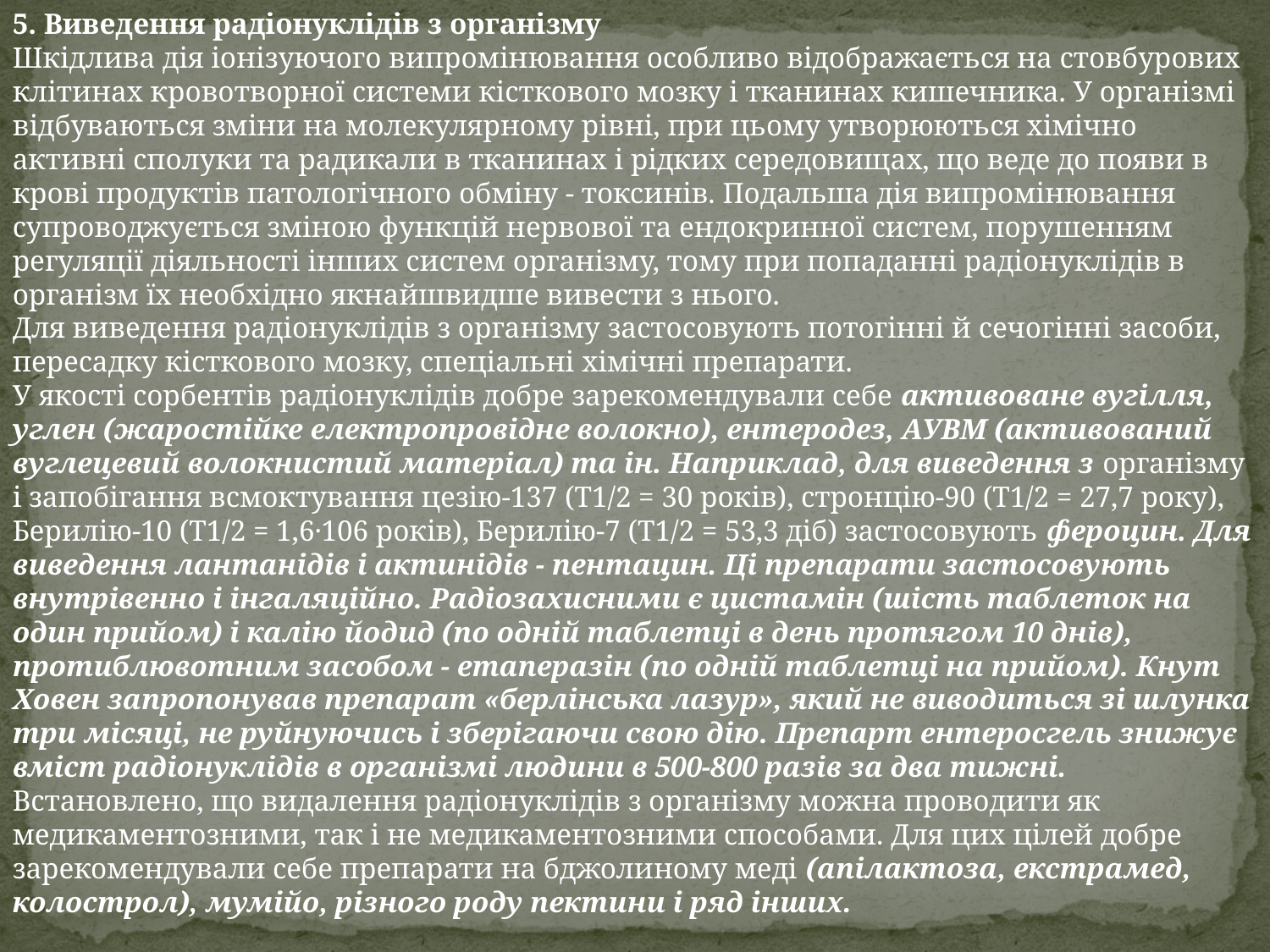

5. Виведення радіонуклідів з організму
Шкідлива дія іонізуючого випромінювання особливо відображається на стовбурових клітинах кровотворної системи кісткового мозку і тканинах кишечника. У організмі відбуваються зміни на молекулярному рівні, при цьому утворюються хімічно активні сполуки та радикали в тканинах і рідких середовищах, що веде до появи в крові продуктів патологічного обміну - токсинів. Подальша дія випромінювання супроводжується зміною функцій нервової та ендокринної систем, порушенням регуляції діяльності інших систем організму, тому при попаданні радіонуклідів в організм їх необхідно якнайшвидше вивести з нього.
Для виведення радіонуклідів з організму застосовують потогінні й сечогінні засоби, пересадку кісткового мозку, спеціальні хімічні препарати.
У якості сорбентів радіонуклідів добре зарекомендували себе активоване вугілля, углен (жаростійке електропровідне волокно), ентеродез, АУВМ (активований вуглецевий волокнистий матеріал) та ін. Наприклад, для виведення з організму і запобігання всмоктування цезію-137 (Т1/2 = 30 років), стронцію-90 (Т1/2 = 27,7 року), Берилію-10 (Т1/2 = 1,6·106 років), Берилію-7 (Т1/2 = 53,3 діб) застосовують фероцин. Для виведення лантанідів і актинідів - пентацин. Ці препарати застосовують внутрівенно і інгаляційно. Радіозахисними є цистамін (шість таблеток на один прийом) і калію йодид (по одній таблетці в день протягом 10 днів), протиблювотним засобом - етаперазін (по одній таблетці на прийом). Кнут Ховен запропонував препарат «берлінська лазур», який не виводиться зі шлунка три місяці, не руйнуючись і зберігаючи свою дію. Препарт ентеросгель знижує вміст радіонуклідів в організмі людини в 500-800 разів за два тижні.
Встановлено, що видалення радіонуклідів з організму можна проводити як медикаментозними, так і не медикаментозними способами. Для цих цілей добре зарекомендували себе препарати на бджолиному меді (апілактоза, екстрамед, колострол), мумійо, різного роду пектини і ряд інших.